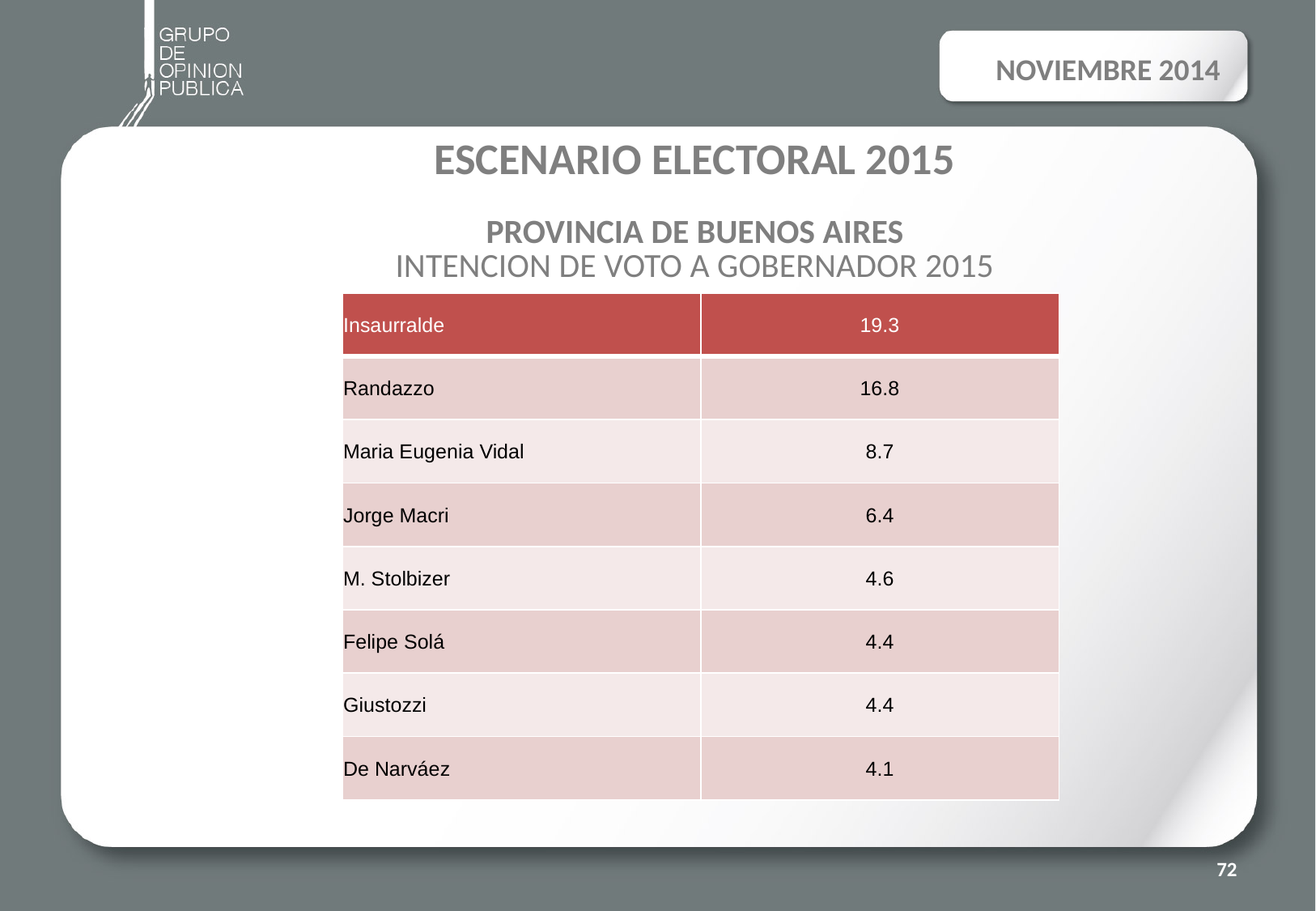

NOVIEMBRE 2014

# ESCENARIO ELECTORAL 2015 PROVINCIA DE BUENOS AIRES INTENCION DE VOTO A GOBERNADOR 2015
| Insaurralde | 19.3 |
| --- | --- |
| Randazzo | 16.8 |
| Maria Eugenia Vidal | 8.7 |
| Jorge Macri | 6.4 |
| M. Stolbizer | 4.6 |
| Felipe Solá | 4.4 |
| Giustozzi | 4.4 |
| De Narváez | 4.1 |
72